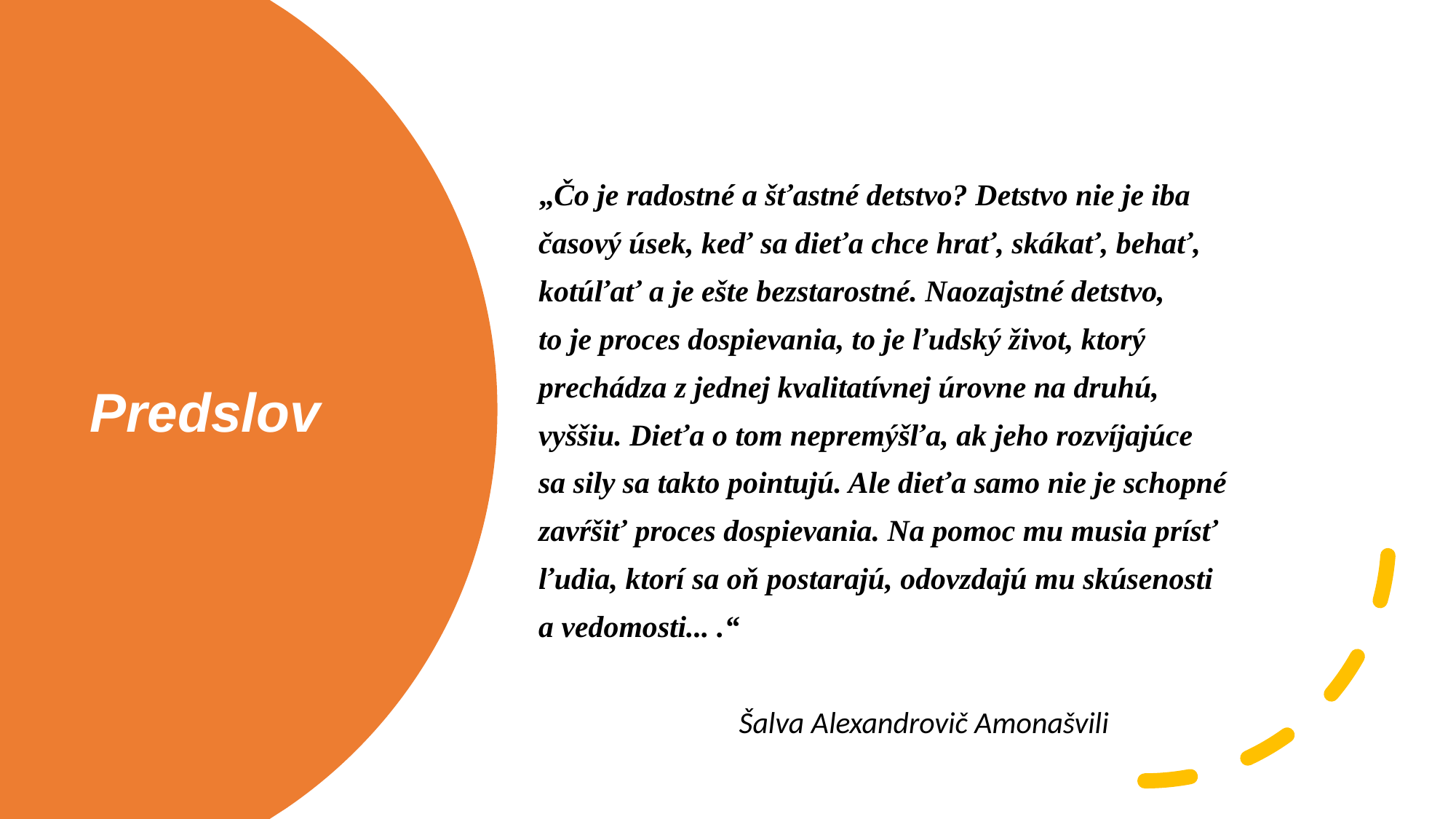

„Čo je radostné a šťastné detstvo? Detstvo nie je iba
časový úsek, keď sa dieťa chce hrať, skákať, behať,
kotúľať a je ešte bezstarostné. Naozajstné detstvo,
to je proces dospievania, to je ľudský život, ktorý
prechádza z jednej kvalitatívnej úrovne na druhú,
vyššiu. Dieťa o tom nepremýšľa, ak jeho rozvíjajúce
sa sily sa takto pointujú. Ale dieťa samo nie je schopné
zavŕšiť proces dospievania. Na pomoc mu musia prísť
ľudia, ktorí sa oň postarajú, odovzdajú mu skúsenosti
a vedomosti... .“

                             Šalva Alexandrovič Amonašvili

# Predslov